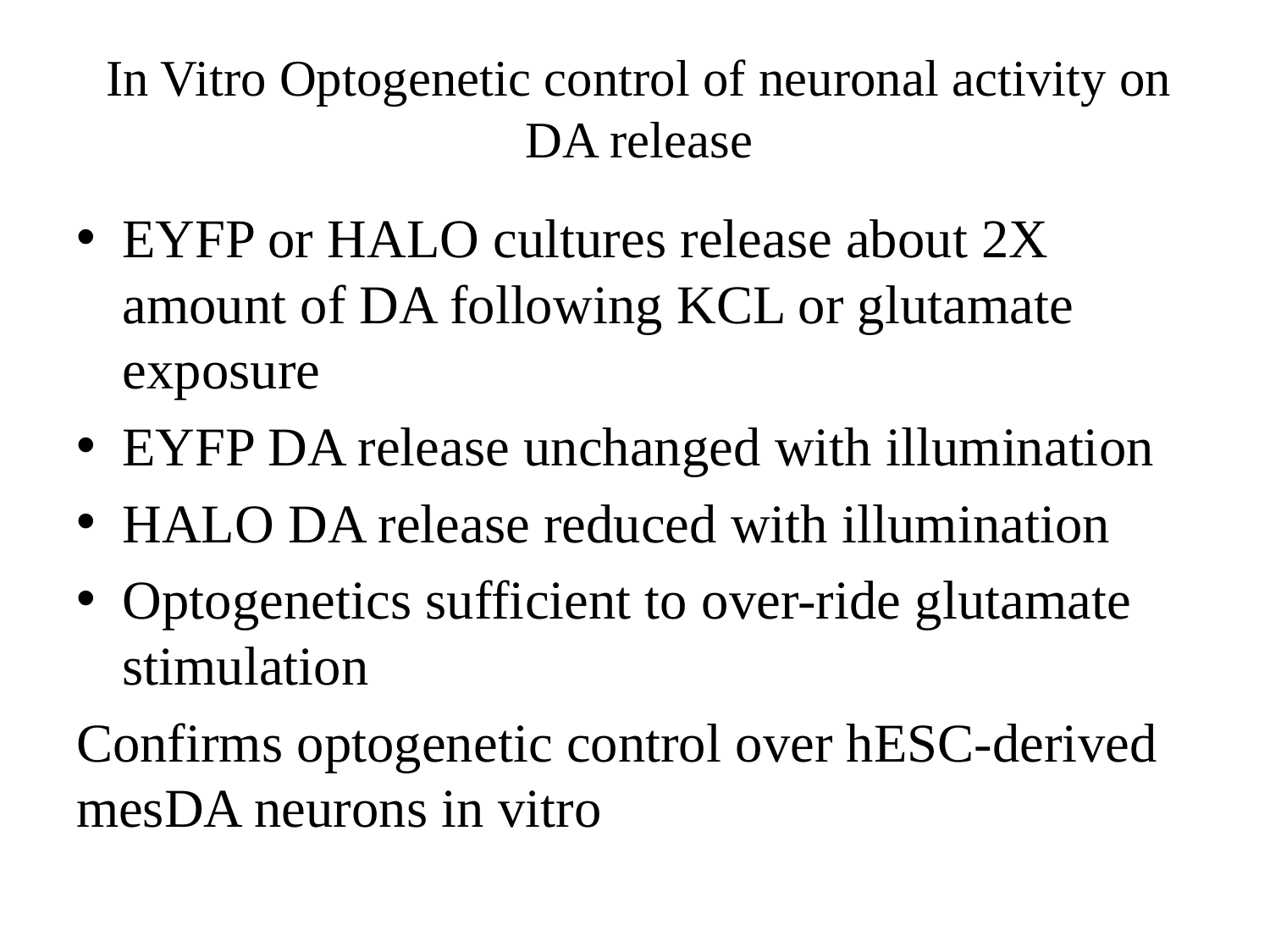

# In Vitro Optogenetic control of neuronal activity on DA release
EYFP or HALO cultures release about 2X amount of DA following KCL or glutamate exposure
EYFP DA release unchanged with illumination
HALO DA release reduced with illumination
Optogenetics sufficient to over-ride glutamate stimulation
Confirms optogenetic control over hESC-derived mesDA neurons in vitro